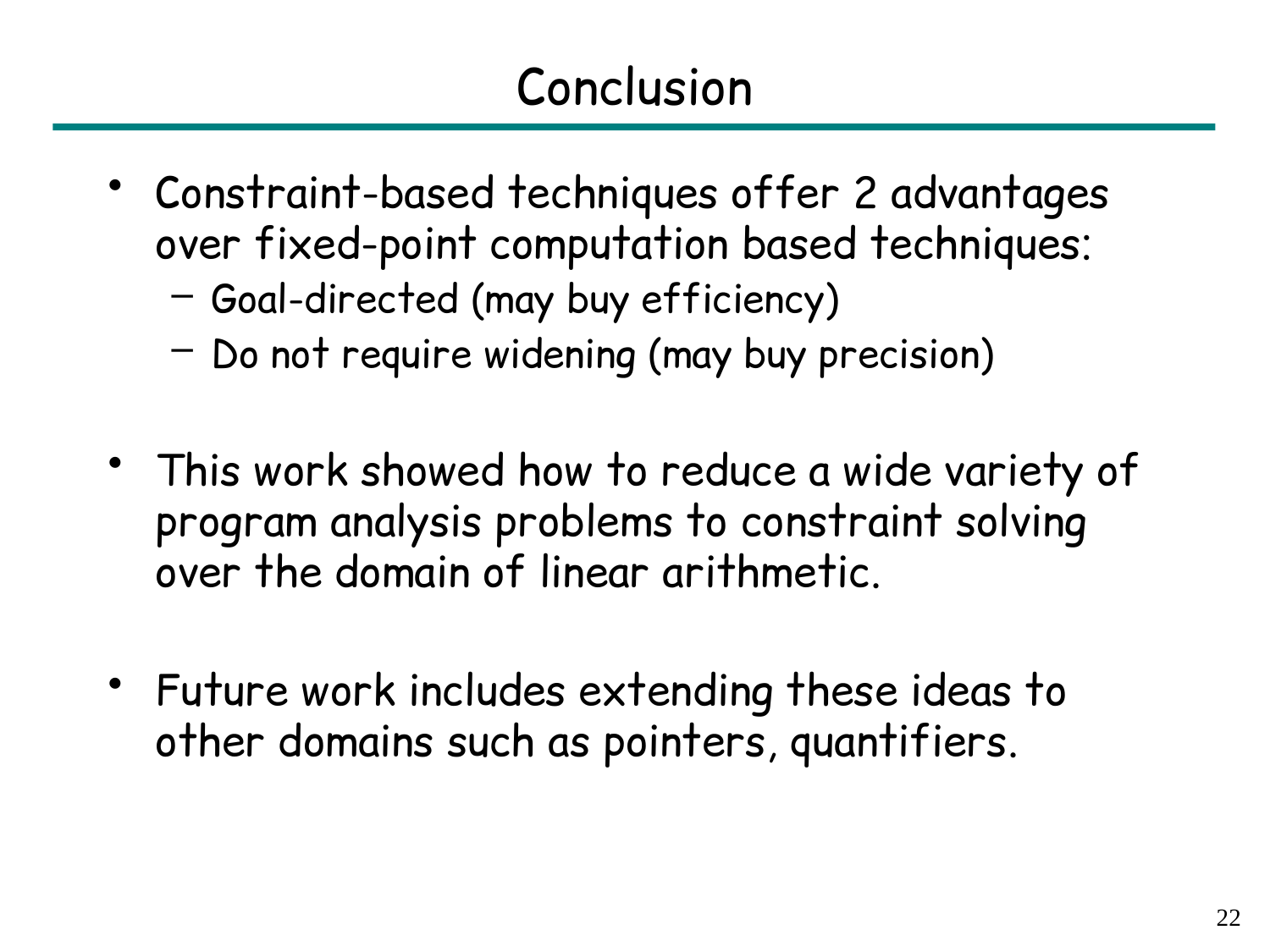

# Conclusion
Constraint-based techniques offer 2 advantages over fixed-point computation based techniques:
Goal-directed (may buy efficiency)
Do not require widening (may buy precision)

This work showed how to reduce a wide variety of program analysis problems to constraint solving over the domain of linear arithmetic.

Future work includes extending these ideas to other domains such as pointers, quantifiers.
22